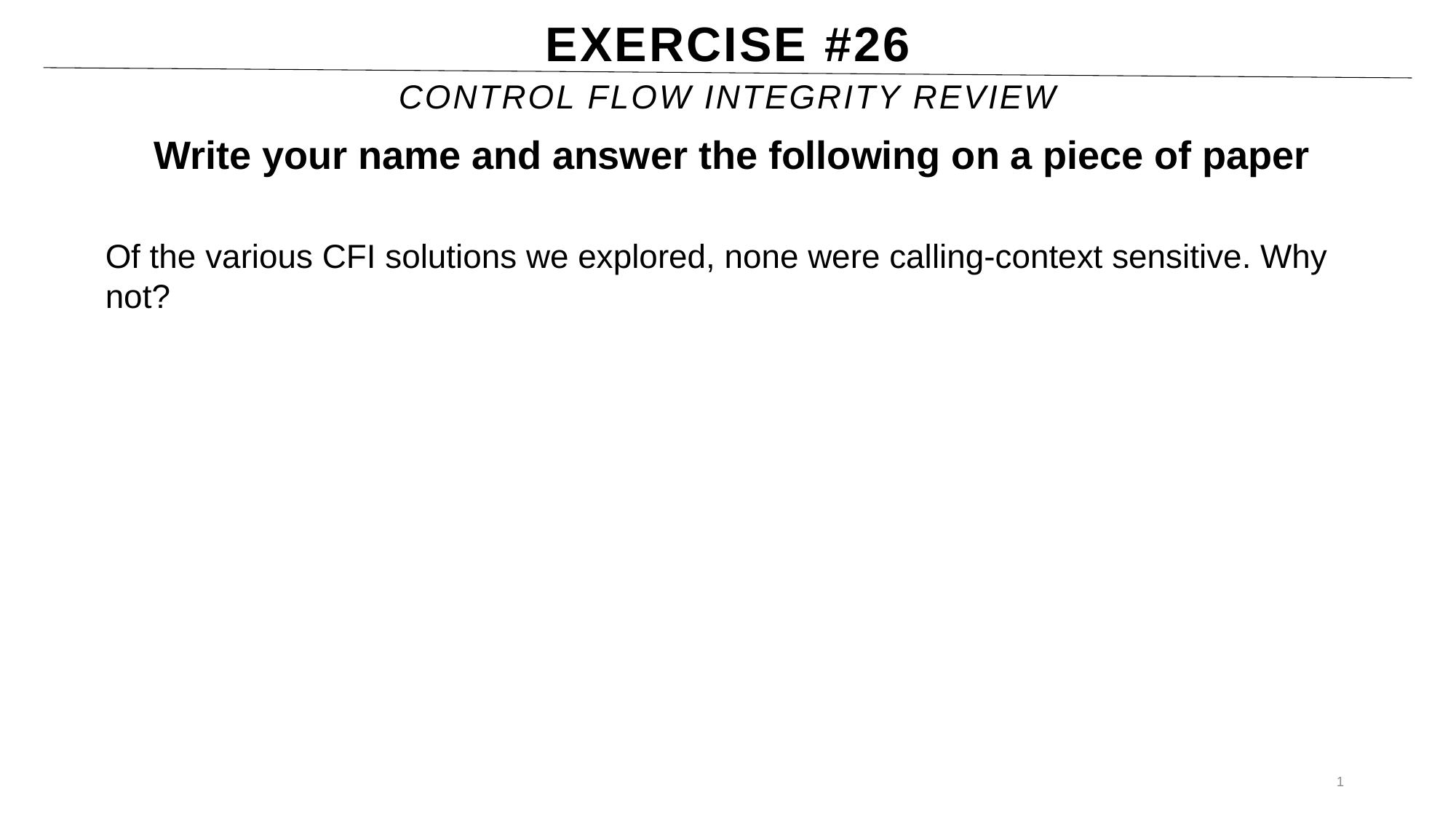

# ExerCise #26
Control Flow Integrity Review
Write your name and answer the following on a piece of paper
Of the various CFI solutions we explored, none were calling-context sensitive. Why not?
1